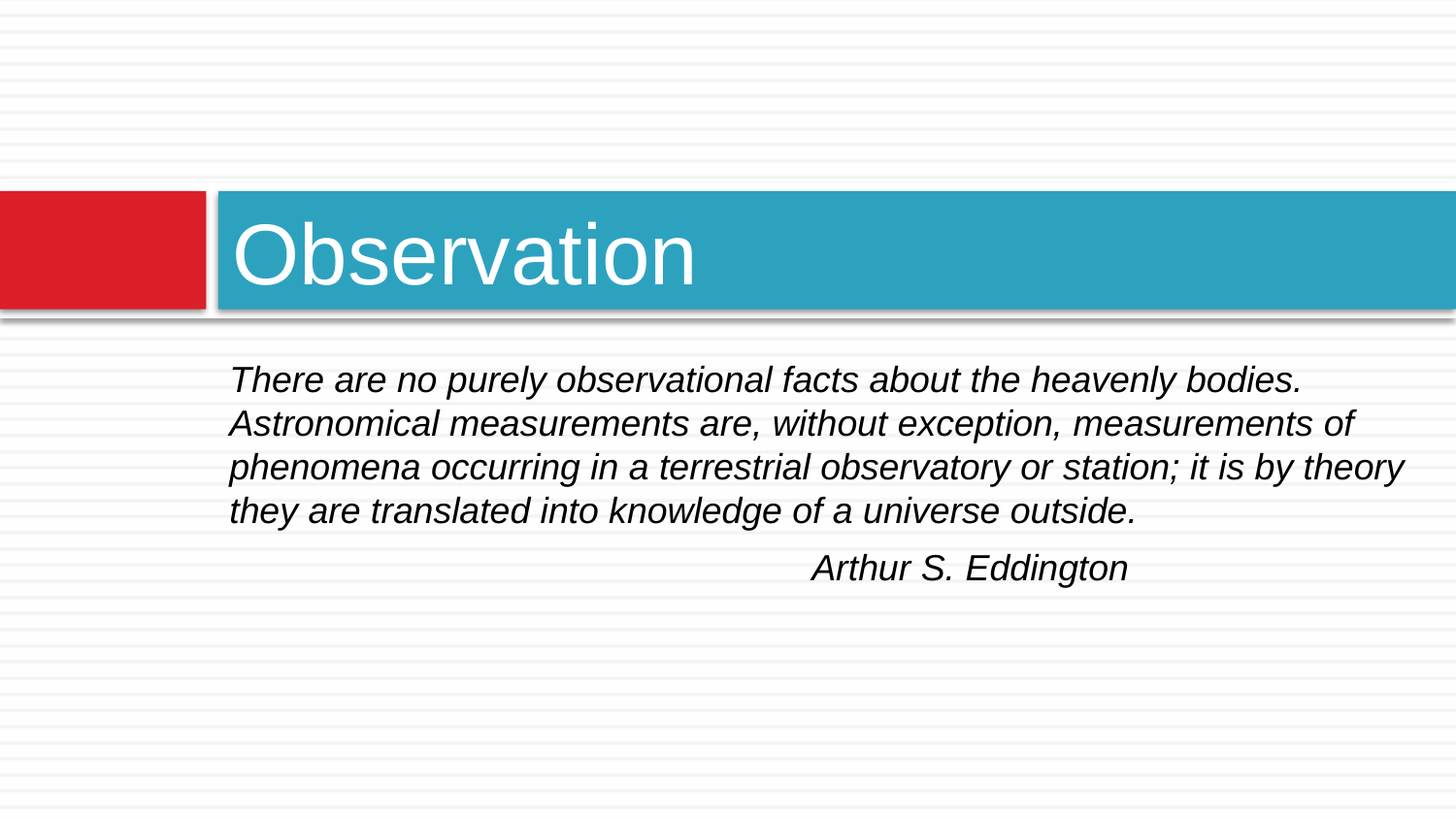

# Observation
There are no purely observational facts about the heavenly bodies. Astronomical measurements are, without exception, measurements of phenomena occurring in a terrestrial observatory or station; it is by theory they are translated into knowledge of a universe outside.
				Arthur S. Eddington